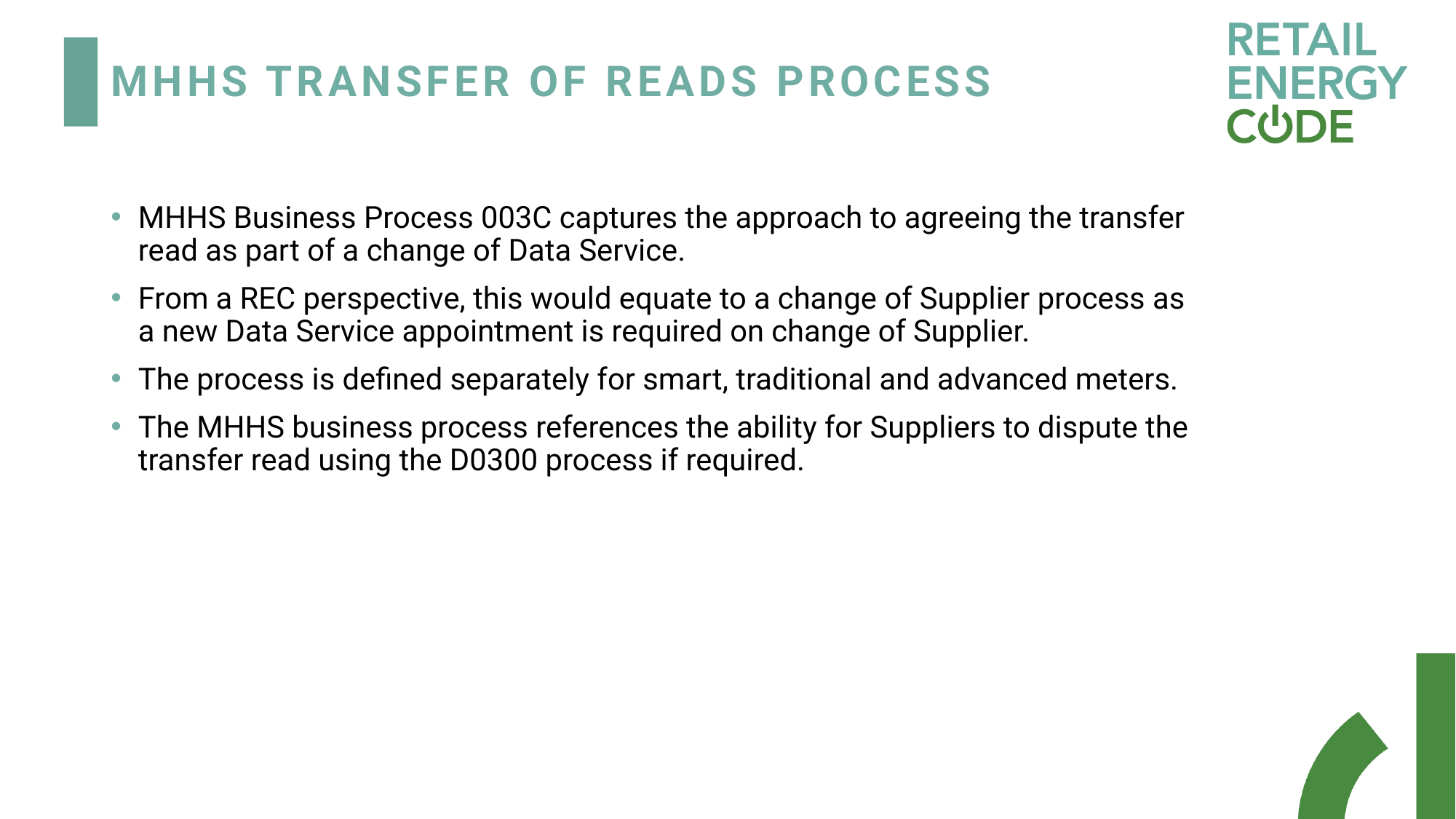

# MHHS Transfer of reads process
MHHS Business Process 003C captures the approach to agreeing the transfer read as part of a change of Data Service.
From a REC perspective, this would equate to a change of Supplier process as a new Data Service appointment is required on change of Supplier.
The process is defined separately for smart, traditional and advanced meters.
The MHHS business process references the ability for Suppliers to dispute the transfer read using the D0300 process if required.